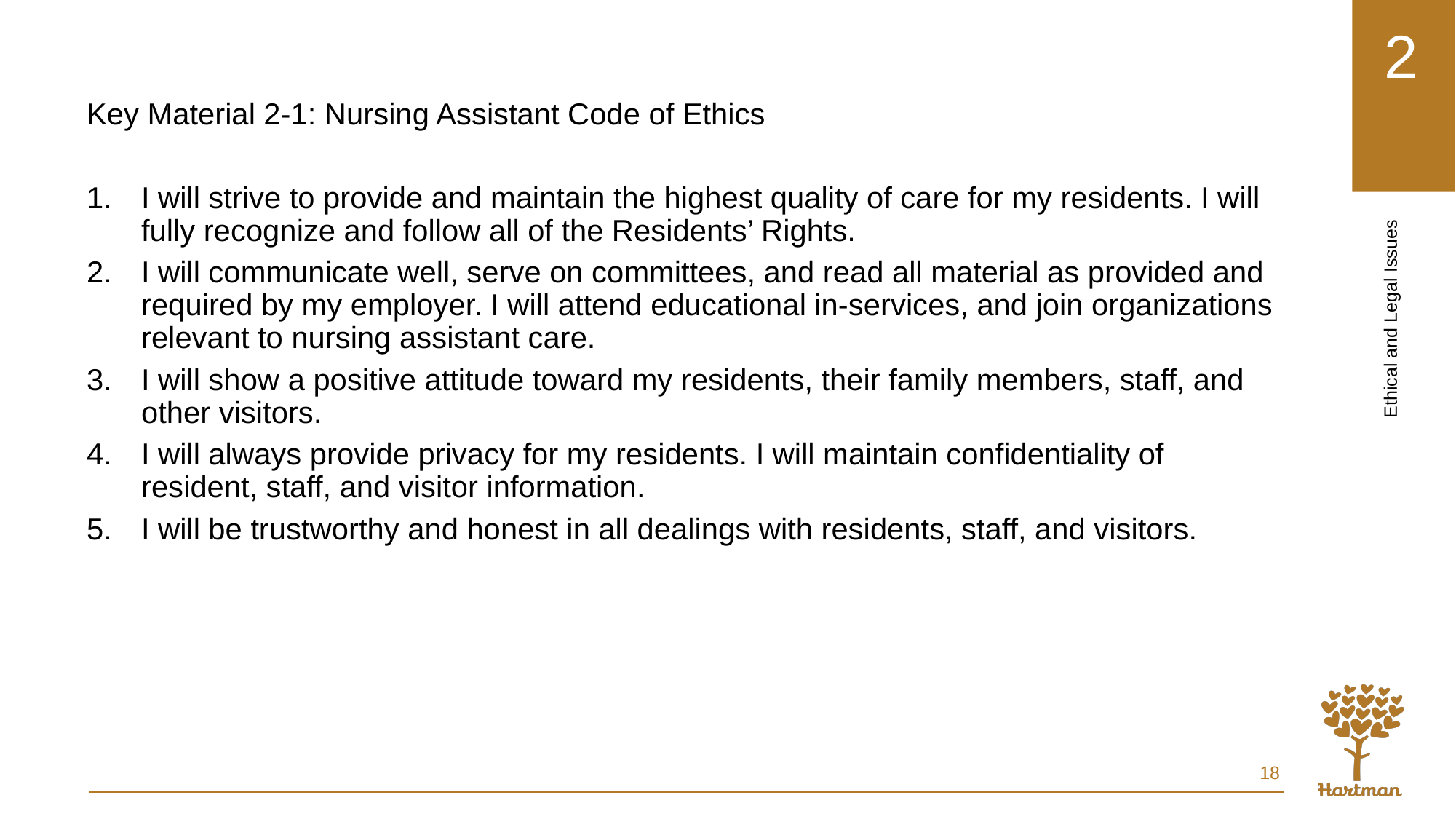

Key Material 2-1: Nursing Assistant Code of Ethics

I will strive to provide and maintain the highest quality of care for my residents. I will fully recognize and follow all of the Residents’ Rights.
I will communicate well, serve on committees, and read all material as provided and required by my employer. I will attend educational in-services, and join organizations relevant to nursing assistant care.
I will show a positive attitude toward my residents, their family members, staff, and other visitors.
I will always provide privacy for my residents. I will maintain confidentiality of resident, staff, and visitor information.
I will be trustworthy and honest in all dealings with residents, staff, and visitors.

18